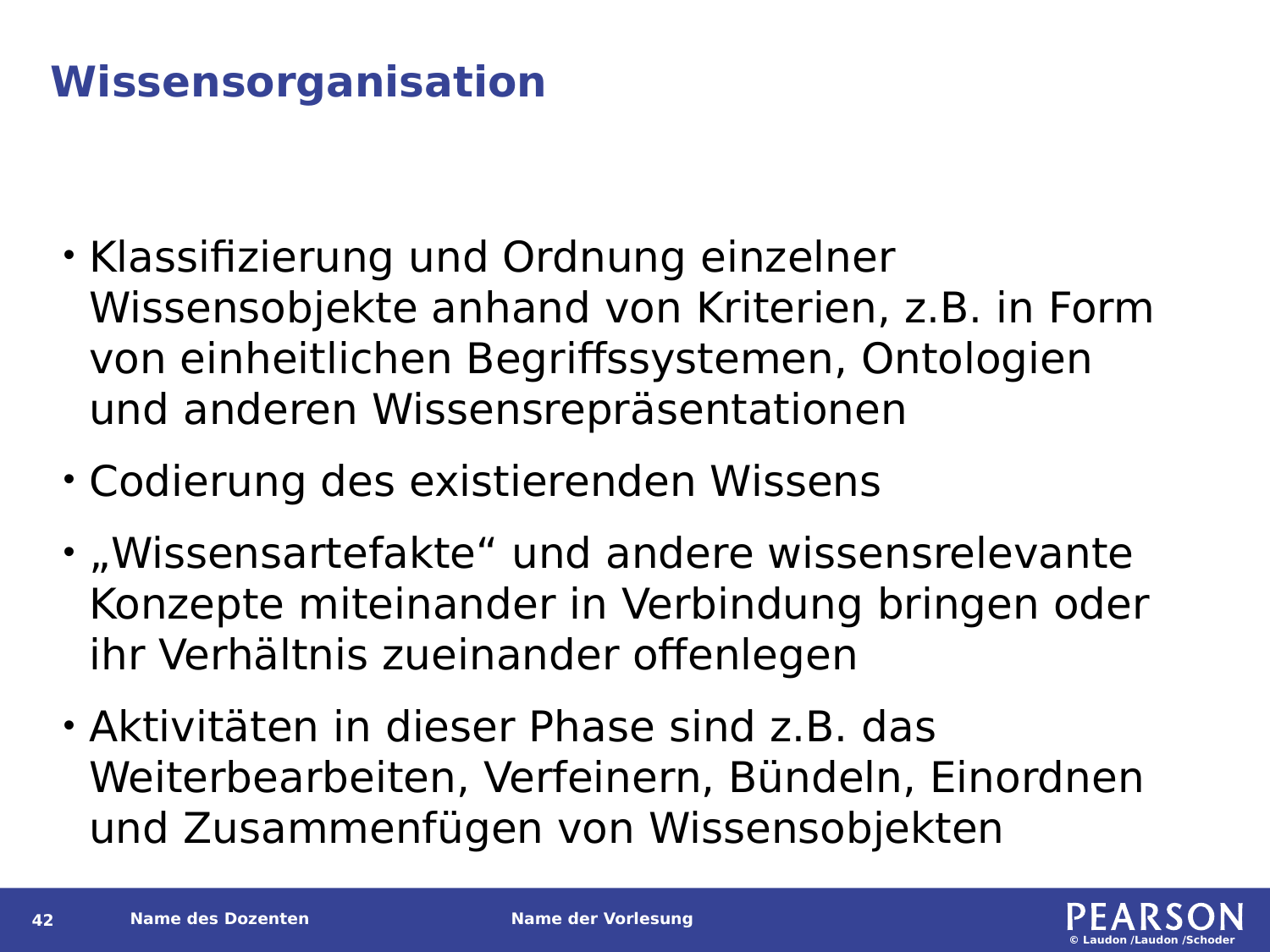

# Wissensorganisation

Klassifizierung und Ordnung einzelner Wissensobjekte anhand von Kriterien, z.B. in Form von einheitlichen Begriffssystemen, Ontologien und anderen Wissensrepräsentationen
Codierung des existierenden Wissens
„Wissensartefakte“ und andere wissensrelevante Konzepte miteinander in Verbindung bringen oder ihr Verhältnis zueinander offenlegen
Aktivitäten in dieser Phase sind z.B. das Weiterbearbeiten, Verfeinern, Bündeln, Einordnen und Zusammenfügen von Wissensobjekten

42